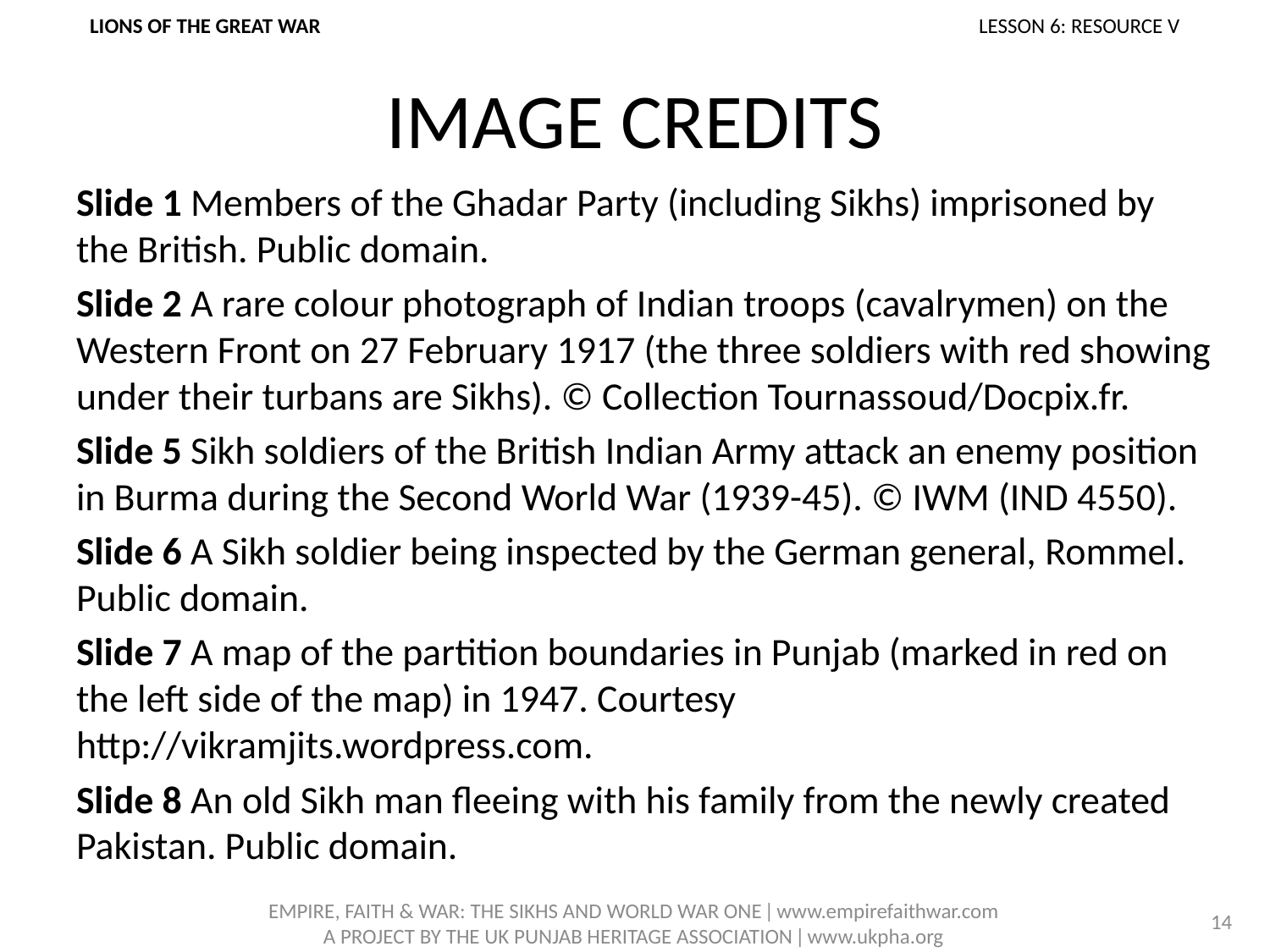

LIONS OF THE GREAT WAR						LESSON 6: RESOURCE V
# IMAGE CREDITS
Slide 1 Members of the Ghadar Party (including Sikhs) imprisoned by the British. Public domain.
Slide 2 A rare colour photograph of Indian troops (cavalrymen) on the Western Front on 27 February 1917 (the three soldiers with red showing under their turbans are Sikhs). © Collection Tournassoud/Docpix.fr.
Slide 5 Sikh soldiers of the British Indian Army attack an enemy position in Burma during the Second World War (1939-45). © IWM (IND 4550).
Slide 6 A Sikh soldier being inspected by the German general, Rommel. Public domain.
Slide 7 A map of the partition boundaries in Punjab (marked in red on the left side of the map) in 1947. Courtesy http://vikramjits.wordpress.com.
Slide 8 An old Sikh man fleeing with his family from the newly created Pakistan. Public domain.
14
EMPIRE, FAITH & WAR: THE SIKHS AND WORLD WAR ONE ǀ www.empirefaithwar.com
A PROJECT BY THE UK PUNJAB HERITAGE ASSOCIATION ǀ www.ukpha.org